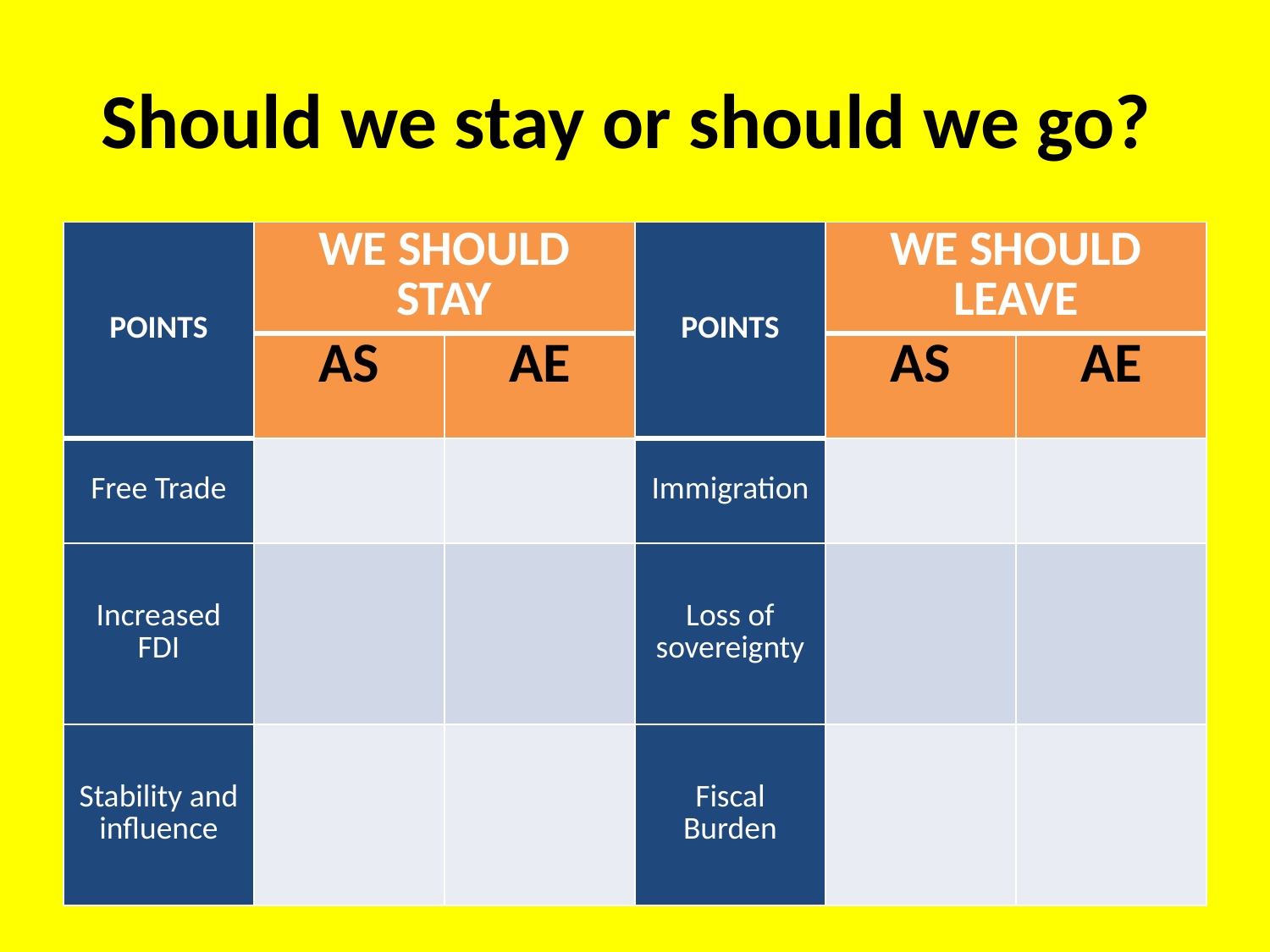

# Should we stay or should we go?
| POINTS | WE SHOULD STAY |  | POINTS | WE SHOULD LEAVE |  |
| --- | --- | --- | --- | --- | --- |
|  | AS | AE |  | AS | AE |
| Free Trade |  |  | Immigration |  |  |
| Increased FDI |  |  | Loss of sovereignty |  |  |
| Stability and influence |  |  | Fiscal Burden |  |  |